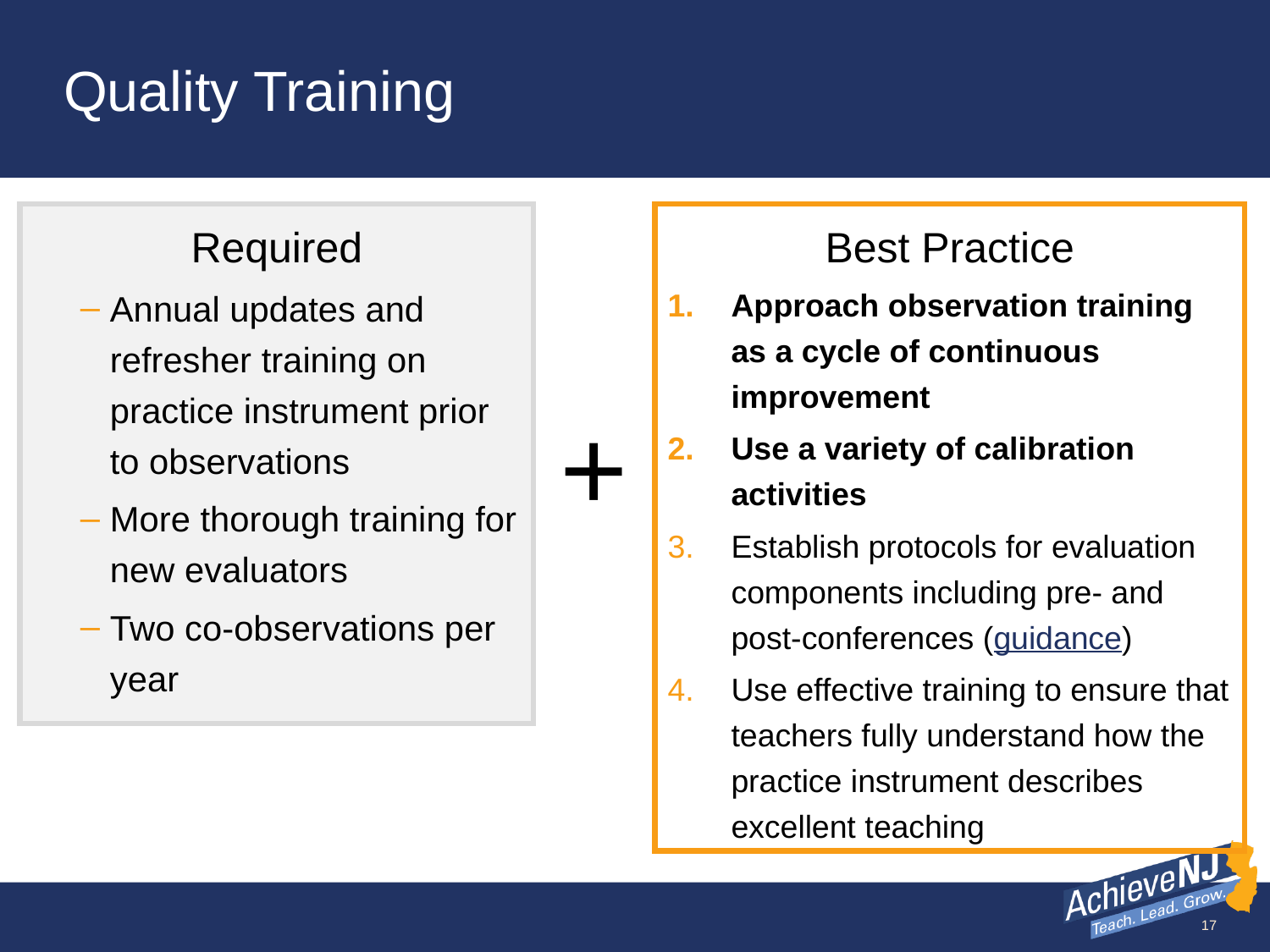

# Quality Training
Required
Annual updates and refresher training on practice instrument prior to observations
More thorough training for new evaluators
Two co-observations per year
Best Practice
Approach observation training as a cycle of continuous improvement
Use a variety of calibration activities
Establish protocols for evaluation components including pre- and post-conferences (guidance)
Use effective training to ensure that teachers fully understand how the practice instrument describes excellent teaching
+